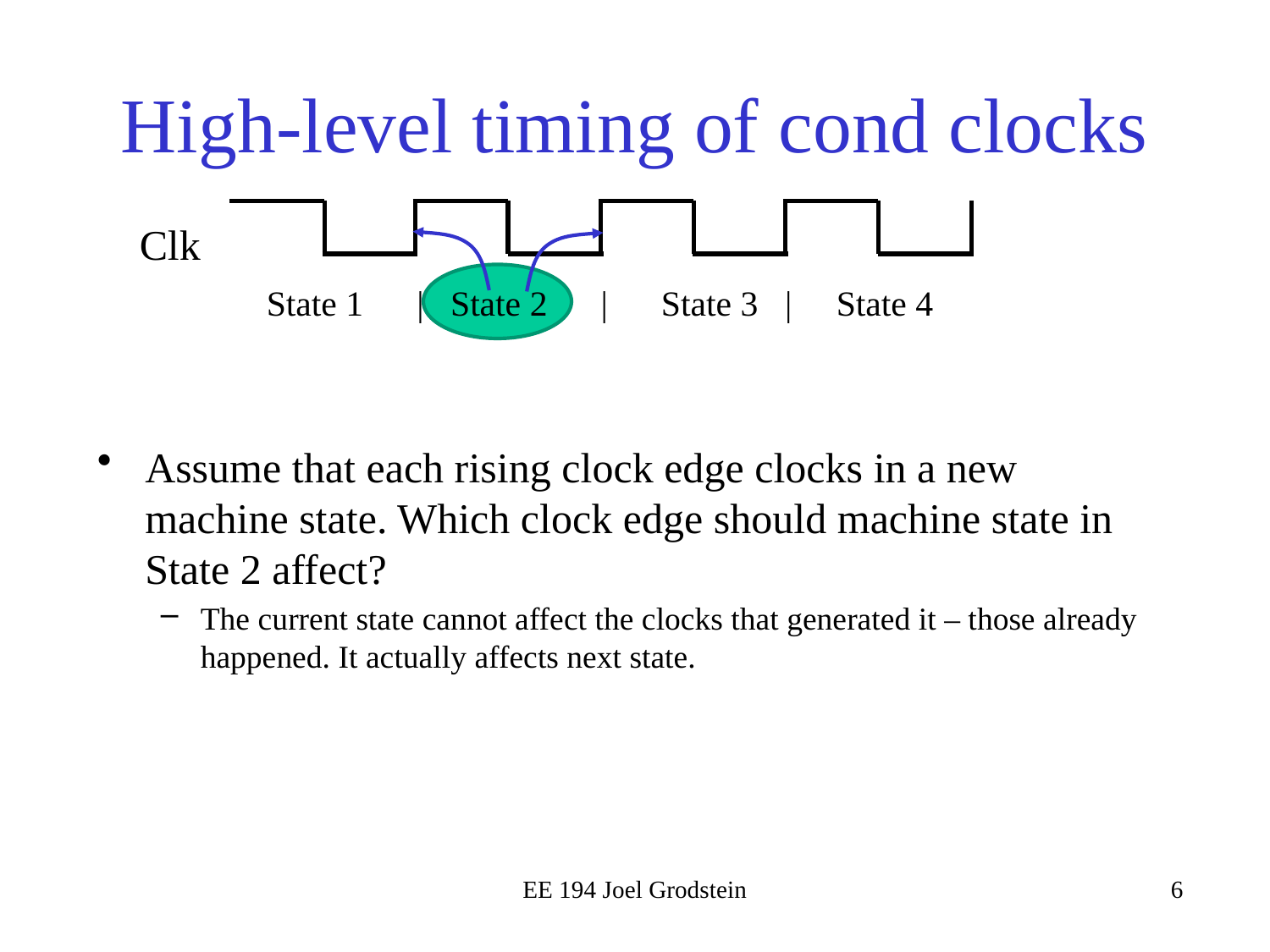

# High-level timing of cond clocks
Clk

State 1      |   State 2      |      State 3   |     State 4
Assume that each rising clock edge clocks in a new machine state. Which clock edge should machine state in State 2 affect?
The current state cannot affect the clocks that generated it – those already happened. It actually affects next state.
EE 194 Joel Grodstein